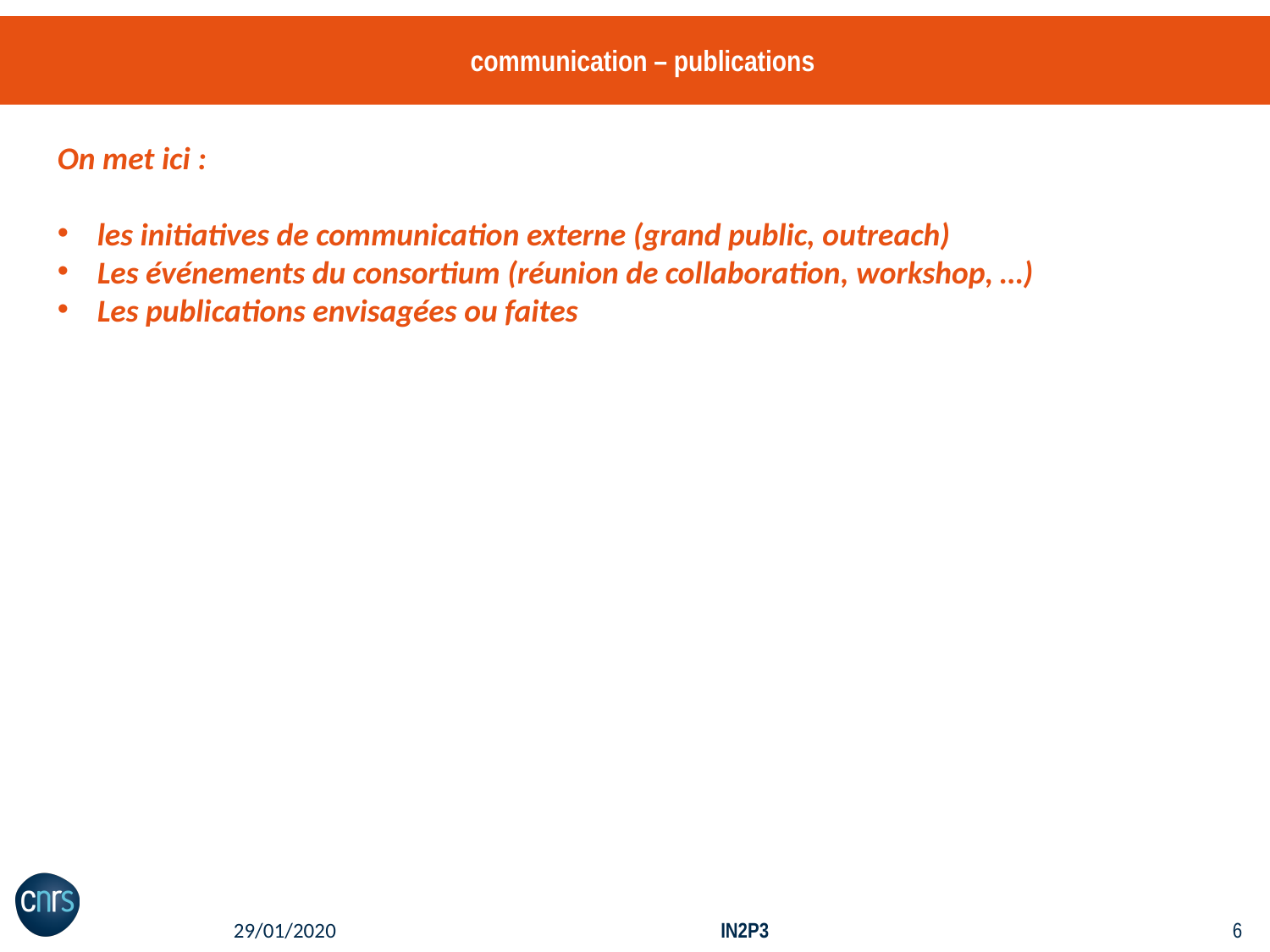

# communication – publications
On met ici :

les initiatives de communication externe (grand public, outreach)
Les événements du consortium (réunion de collaboration, workshop, …)
Les publications envisagées ou faites

29/01/2020
IN2P3
6